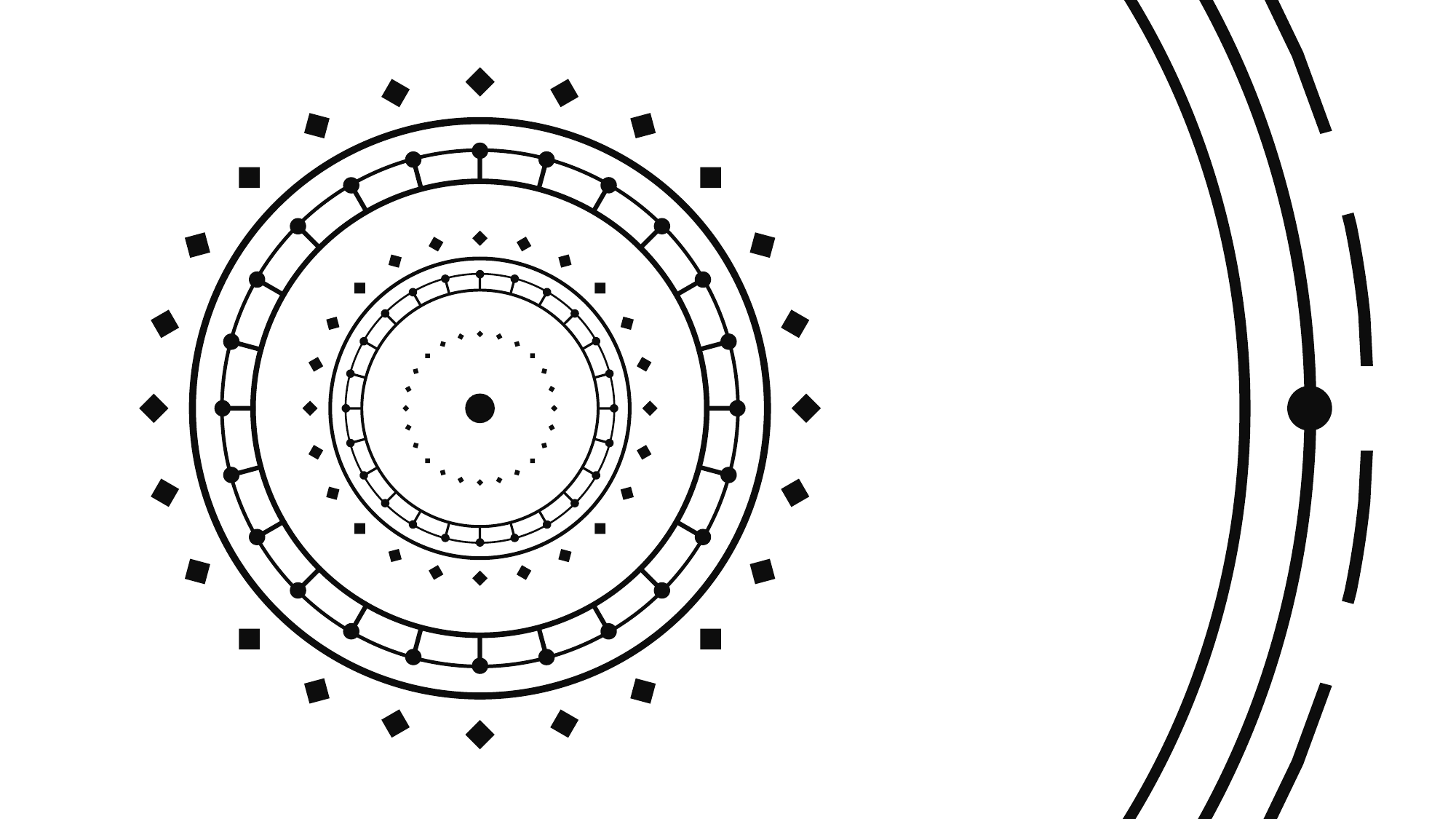

বাড়ির কাজ

সমাস কাকে বলে ও সমাসের প্রকারভেদ আলোচনা কর ।